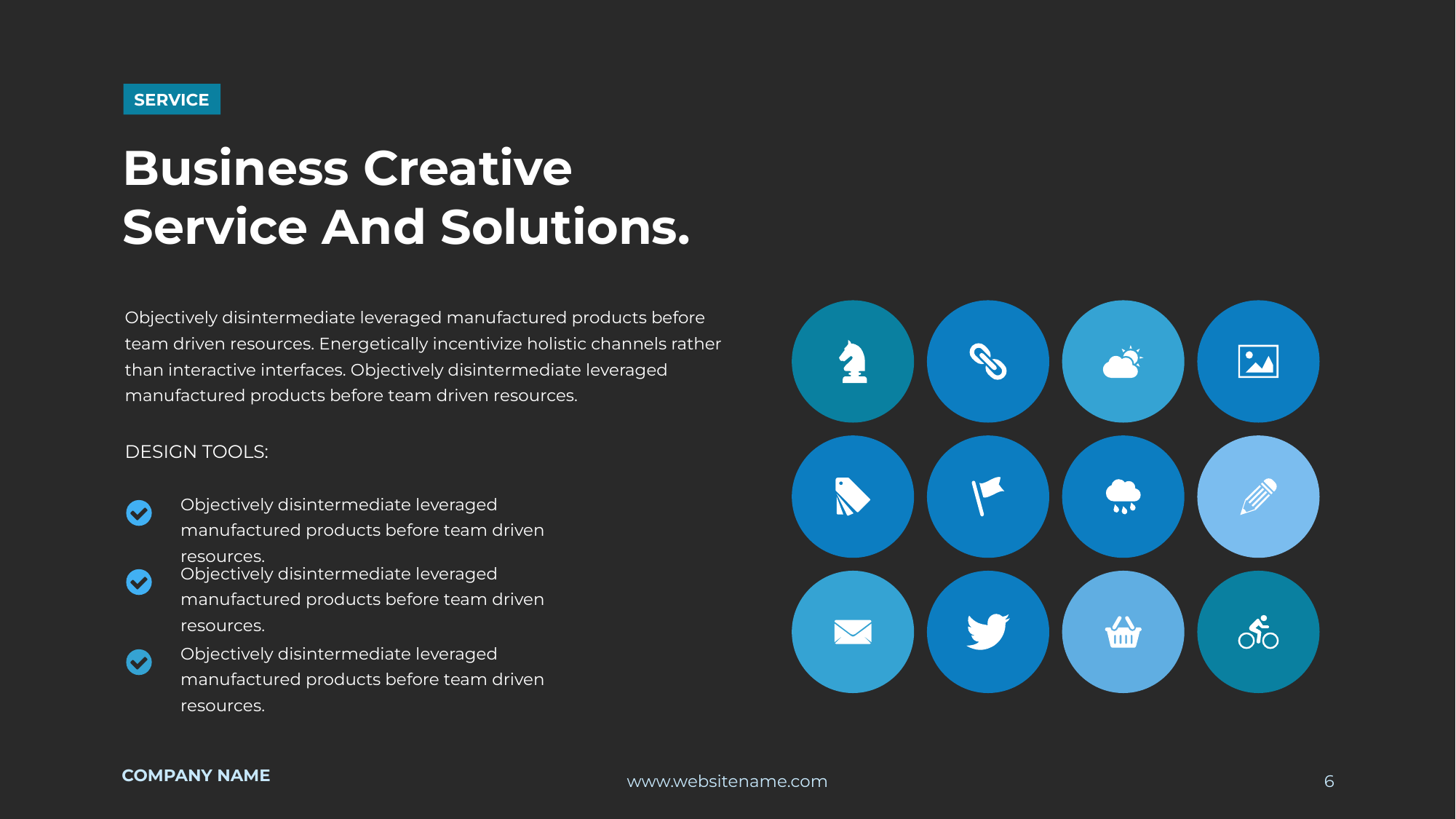

SERVICE
Business Creative
Service And Solutions.
Objectively disintermediate leveraged manufactured products before team driven resources. Energetically incentivize holistic channels rather than interactive interfaces. Objectively disintermediate leveraged manufactured products before team driven resources.

DESIGN TOOLS:

Objectively disintermediate leveraged manufactured products before team driven resources.

Objectively disintermediate leveraged manufactured products before team driven resources.

Objectively disintermediate leveraged manufactured products before team driven resources.

www.websitename.com
6